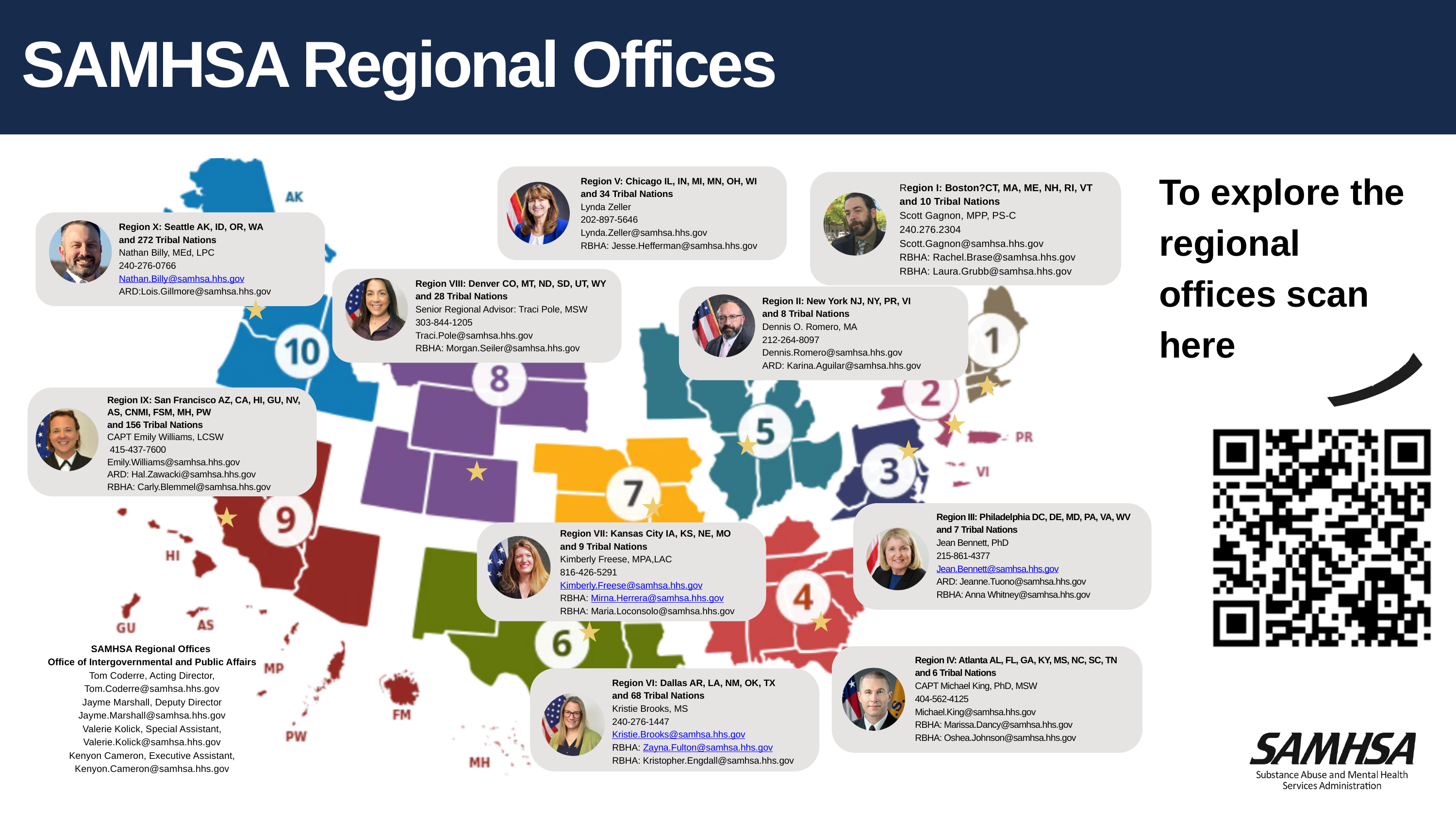

SAMHSA Regional Offices

To explore the regional offices scan here

Region V: Chicago IL, IN, MI, MN, OH, WI
and 34 Tribal Nations
Lynda Zeller
202-897-5646
Lynda.Zeller@samhsa.hhs.gov
RBHA: Jesse.Hefferman@samhsa.hhs.gov

Region I: Boston?CT, MA, ME, NH, RI, VT
and 10 Tribal Nations
Scott Gagnon, MPP, PS-C
240.276.2304
Scott.Gagnon@samhsa.hhs.gov
RBHA: Rachel.Brase@samhsa.hhs.gov
RBHA: Laura.Grubb@samhsa.hhs.gov

Region X: Seattle AK, ID, OR, WA
and 272 Tribal Nations
Nathan Billy, MEd, LPC
240-276-0766
Nathan.Billy@samhsa.hhs.gov
ARD:Lois.Gillmore@samhsa.hhs.gov

Region VIII: Denver CO, MT, ND, SD, UT, WY
and 28 Tribal Nations
Senior Regional Advisor: Traci Pole, MSW
303-844-1205
Traci.Pole@samhsa.hhs.gov
RBHA: Morgan.Seiler@samhsa.hhs.gov

Region II: New York NJ, NY, PR, VI
and 8 Tribal Nations
Dennis O. Romero, MA
212-264-8097
Dennis.Romero@samhsa.hhs.gov
ARD: Karina.Aguilar@samhsa.hhs.gov

Region IX: San Francisco AZ, CA, HI, GU, NV, AS, CNMI, FSM, MH, PW
and 156 Tribal Nations
CAPT Emily Williams, LCSW
 415-437-7600
Emily.Williams@samhsa.hhs.gov
ARD: Hal.Zawacki@samhsa.hhs.gov
RBHA: Carly.Blemmel@samhsa.hhs.gov

Region III: Philadelphia DC, DE, MD, PA, VA, WV
and 7 Tribal Nations
Jean Bennett, PhD
215-861-4377
Jean.Bennett@samhsa.hhs.gov
ARD: Jeanne.Tuono@samhsa.hhs.gov
RBHA: Anna Whitney@samhsa.hhs.gov

Region VII: Kansas City IA, KS, NE, MO
and 9 Tribal Nations
Kimberly Freese, MPA,LAC
816-426-5291
Kimberly.Freese@samhsa.hhs.gov
RBHA: Mirna.Herrera@samhsa.hhs.gov
RBHA: Maria.Loconsolo@samhsa.hhs.gov

SAMHSA Regional Offices
Office of Intergovernmental and Public Affairs
Tom Coderre, Acting Director, Tom.Coderre@samhsa.hhs.gov
Jayme Marshall, Deputy Director
Jayme.Marshall@samhsa.hhs.gov
Valerie Kolick, Special Assistant, Valerie.Kolick@samhsa.hhs.gov
Kenyon Cameron, Executive Assistant, Kenyon.Cameron@samhsa.hhs.gov

Region IV: Atlanta AL, FL, GA, KY, MS, NC, SC, TN
and 6 Tribal Nations
CAPT Michael King, PhD, MSW
404-562-4125
Michael.King@samhsa.hhs.gov
RBHA: Marissa.Dancy@samhsa.hhs.gov
RBHA: Oshea.Johnson@samhsa.hhs.gov

Region VI: Dallas AR, LA, NM, OK, TX
and 68 Tribal Nations
Kristie Brooks, MS
240-276-1447
Kristie.Brooks@samhsa.hhs.gov
RBHA: Zayna.Fulton@samhsa.hhs.gov
RBHA: Kristopher.Engdall@samhsa.hhs.gov